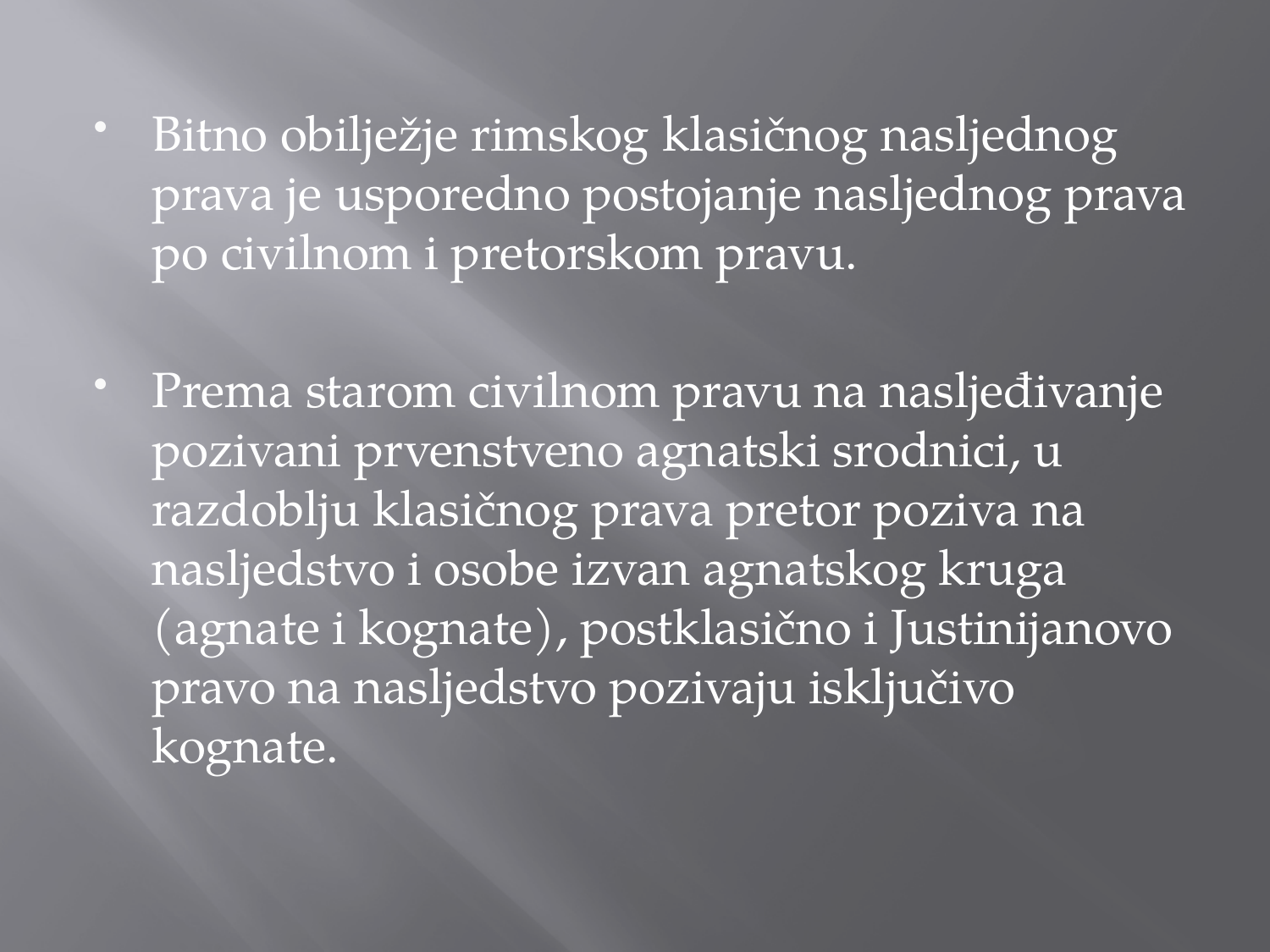

Bitno obilježje rimskog klasičnog nasljednog prava je usporedno postojanje nasljednog prava po civilnom i pretorskom pravu.

Prema starom civilnom pravu na nasljeđivanje pozivani prvenstveno agnatski srodnici, u razdoblju klasičnog prava pretor poziva na nasljedstvo i osobe izvan agnatskog kruga (agnate i kognate), postklasično i Justinijanovo pravo na nasljedstvo pozivaju isključivo kognate.